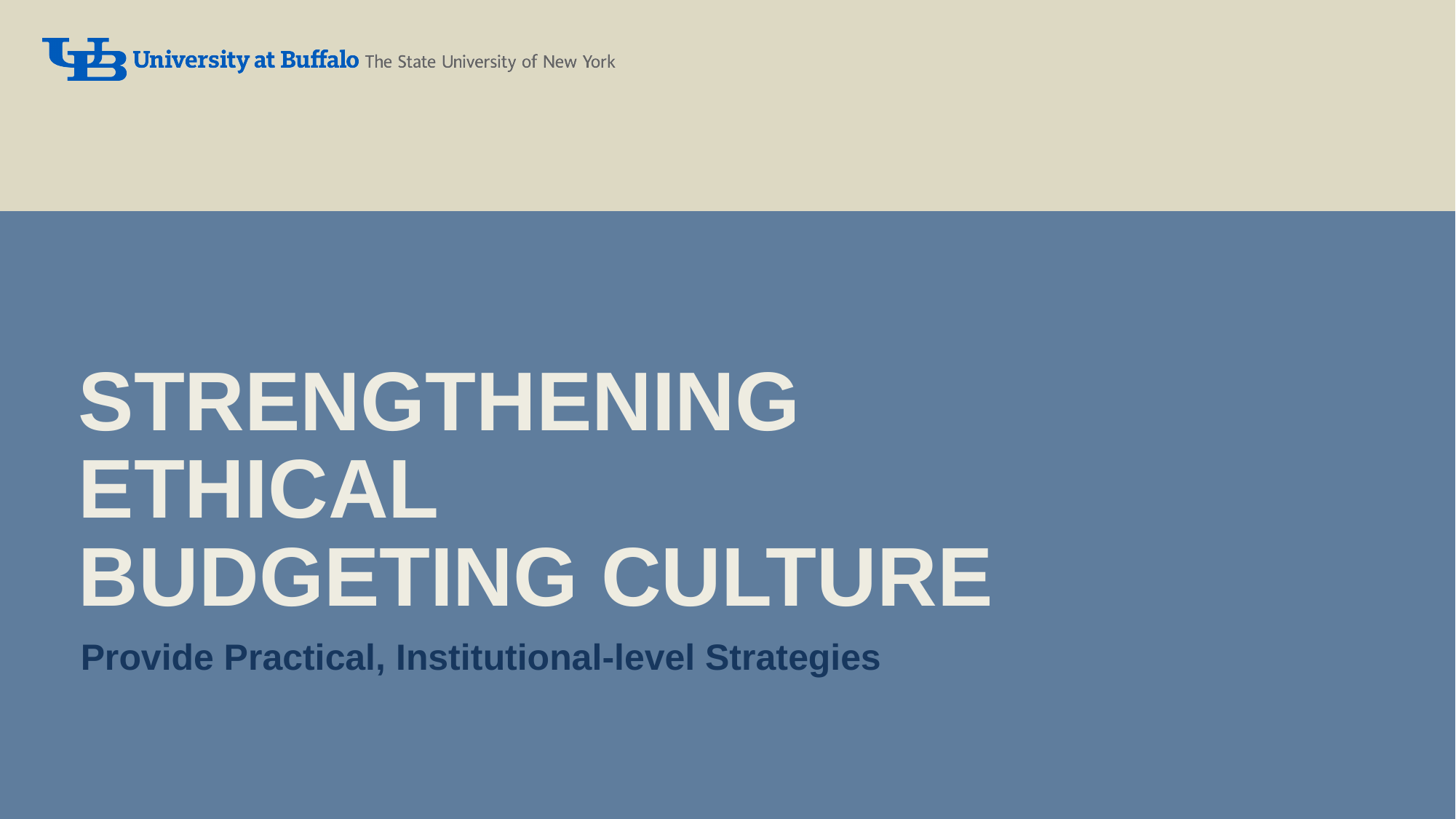

# Strengthening Ethical Budgeting Culture
Provide Practical, Institutional-level Strategies